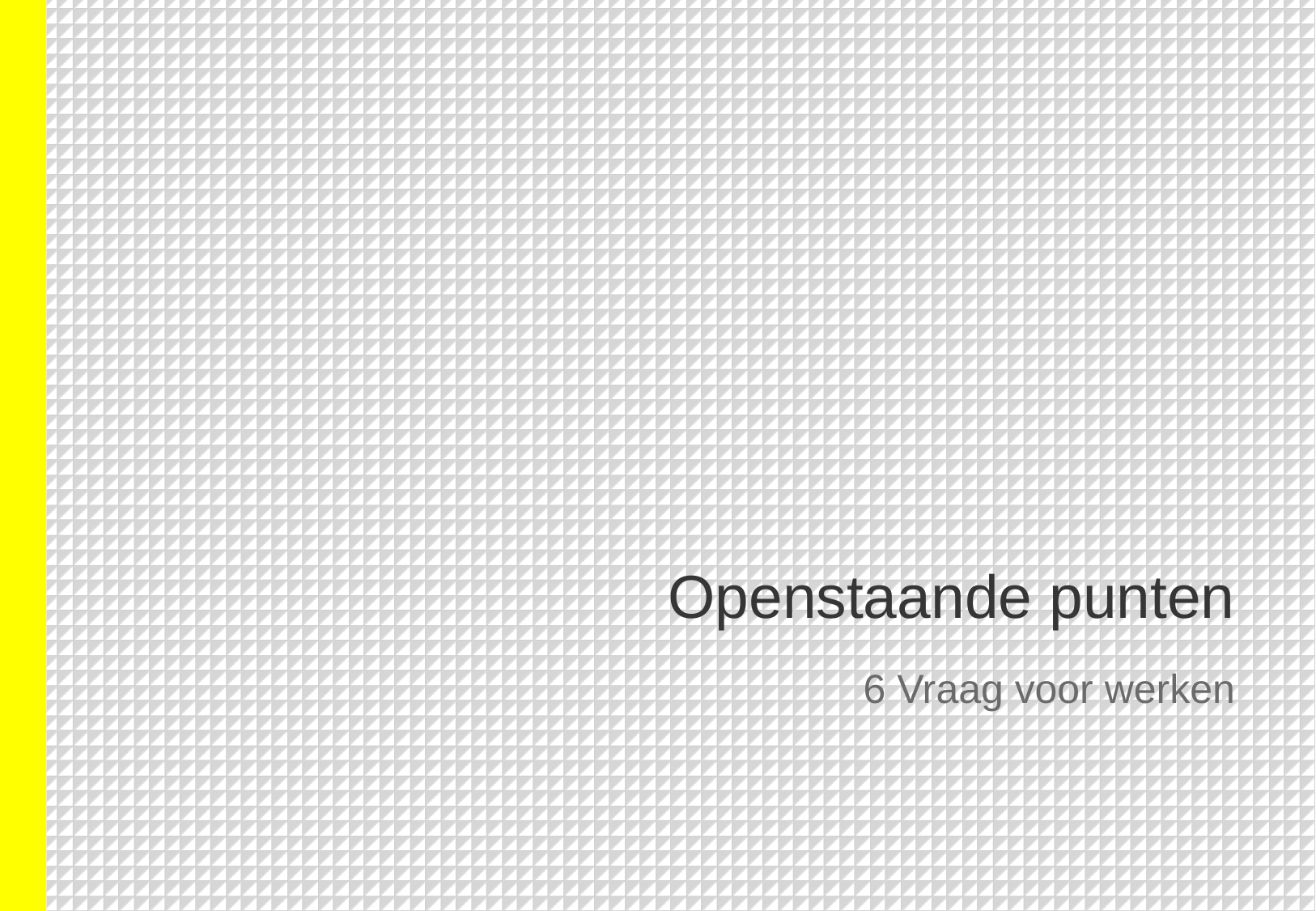

# Openstaande punten
6 Vraag voor werken